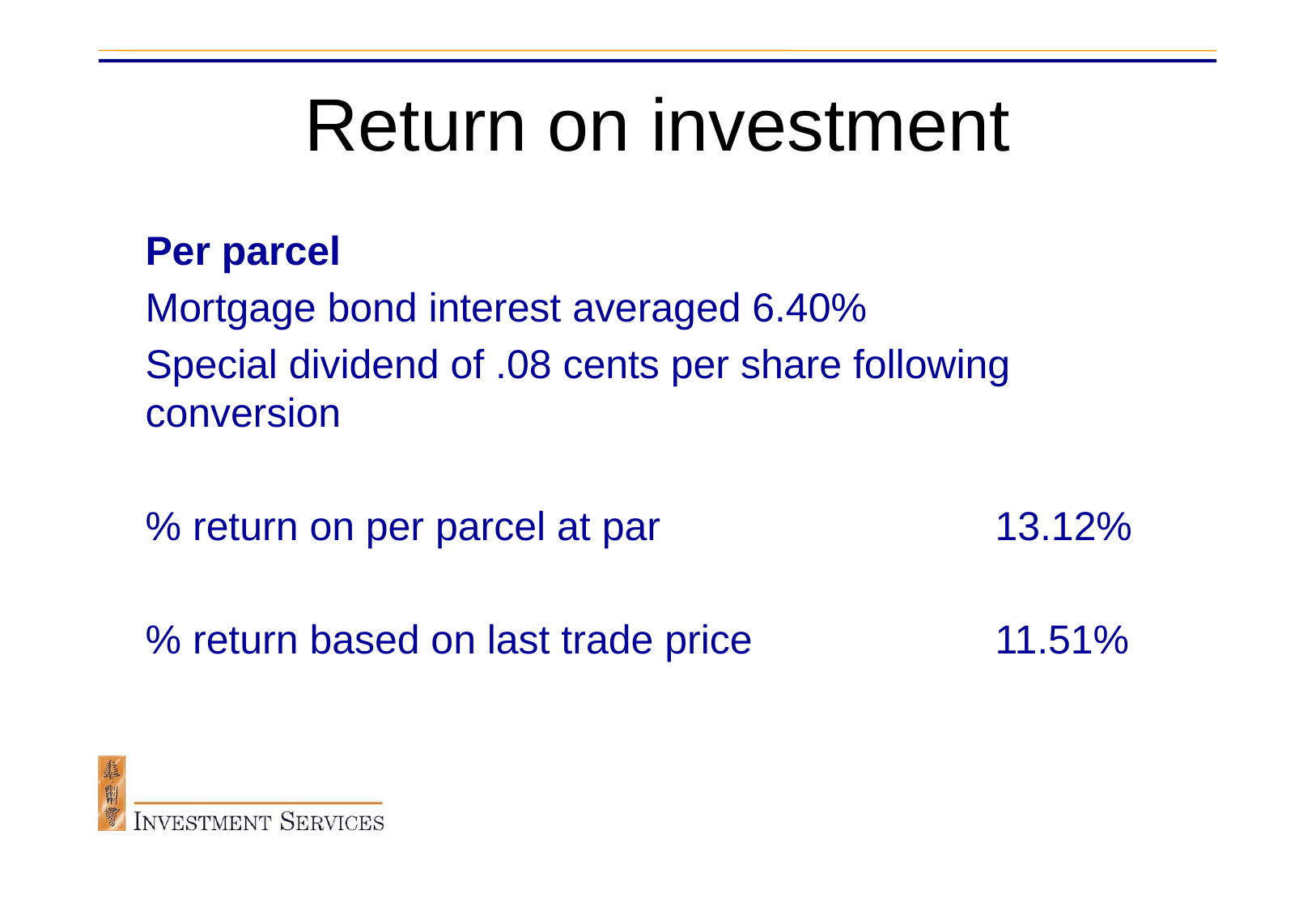

# Return on investment

	Per parcel
	Mortgage bond interest averaged 6.40%
	Special dividend of .08 cents per share following conversion

	% return on per parcel at par			13.12%

	% return based on last trade price	 	11.51%